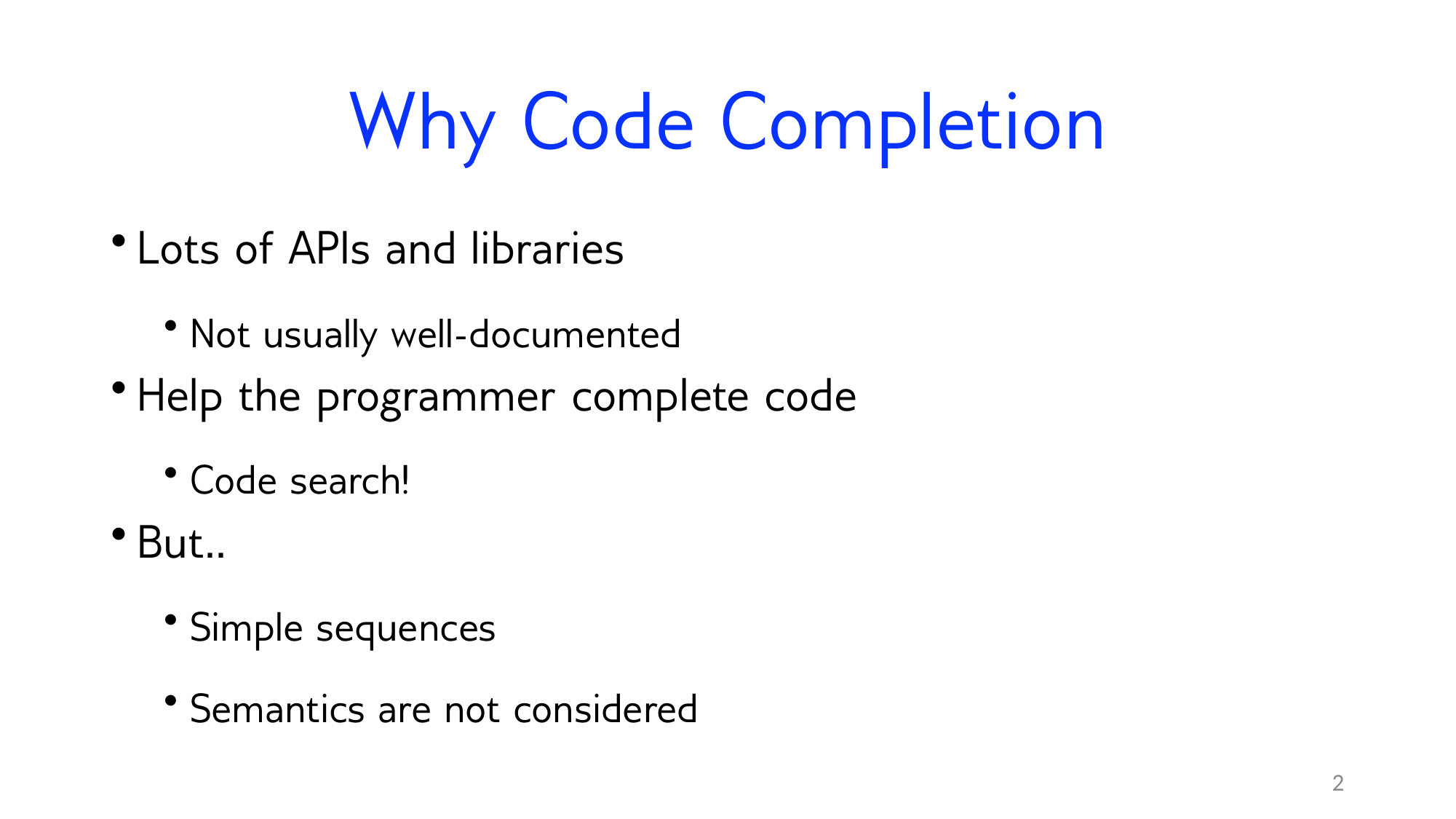

# Why Code Completion
Lots of APIs and libraries
Not usually well-documented
Help the programmer complete code
Code search!
But..
Simple sequences
Semantics are not considered

2